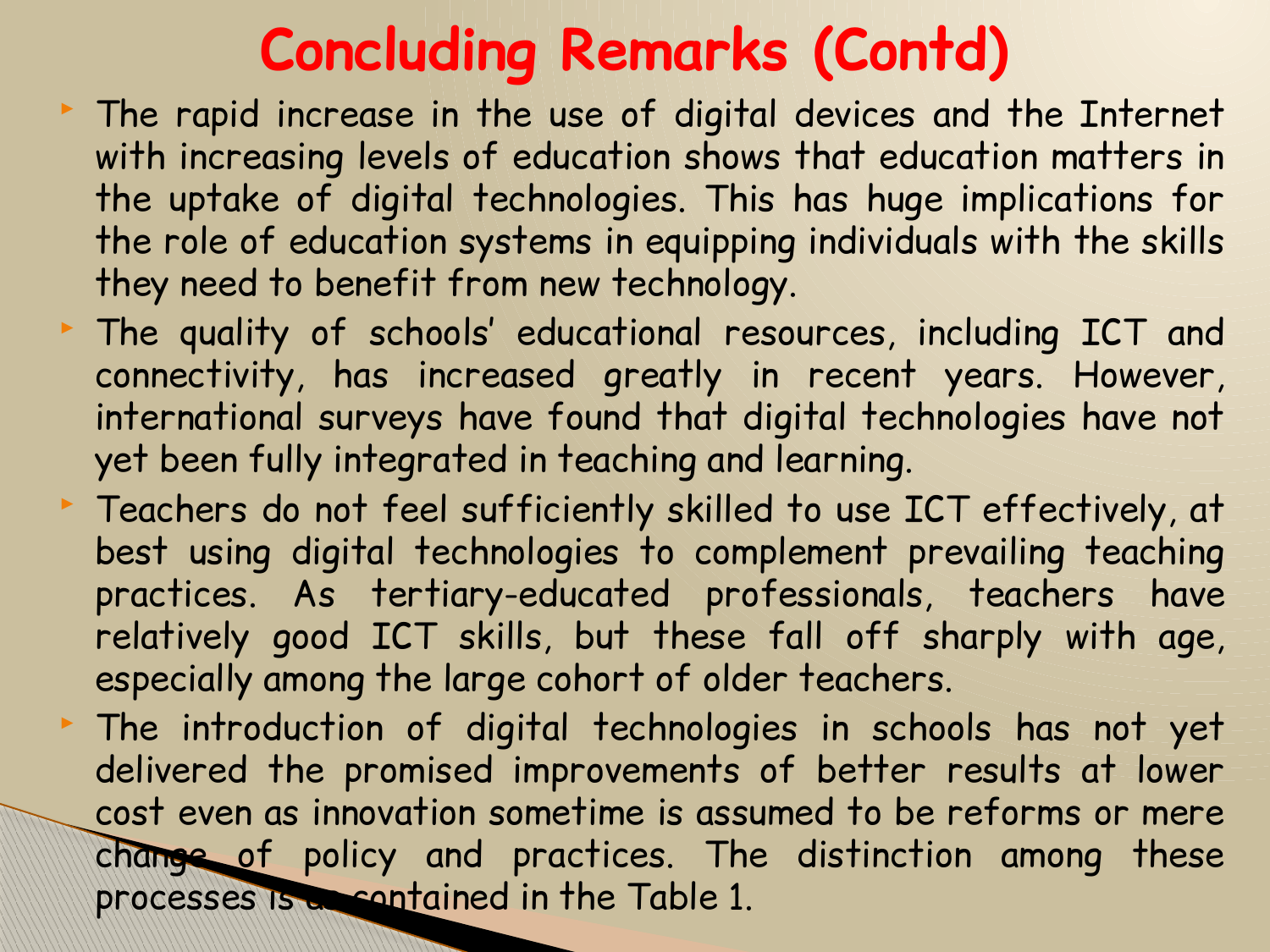

# Concluding Remarks (Contd)
The rapid increase in the use of digital devices and the Internet with increasing levels of education shows that education matters in the uptake of digital technologies. This has huge implications for the role of education systems in equipping individuals with the skills they need to benefit from new technology.
The quality of schools’ educational resources, including ICT and connectivity, has increased greatly in recent years. However, international surveys have found that digital technologies have not yet been fully integrated in teaching and learning.
Teachers do not feel sufficiently skilled to use ICT effectively, at best using digital technologies to complement prevailing teaching practices. As tertiary-educated professionals, teachers have relatively good ICT skills, but these fall off sharply with age, especially among the large cohort of older teachers.
The introduction of digital technologies in schools has not yet delivered the promised improvements of better results at lower cost even as innovation sometime is assumed to be reforms or mere change of policy and practices. The distinction among these processes is as contained in the Table 1.